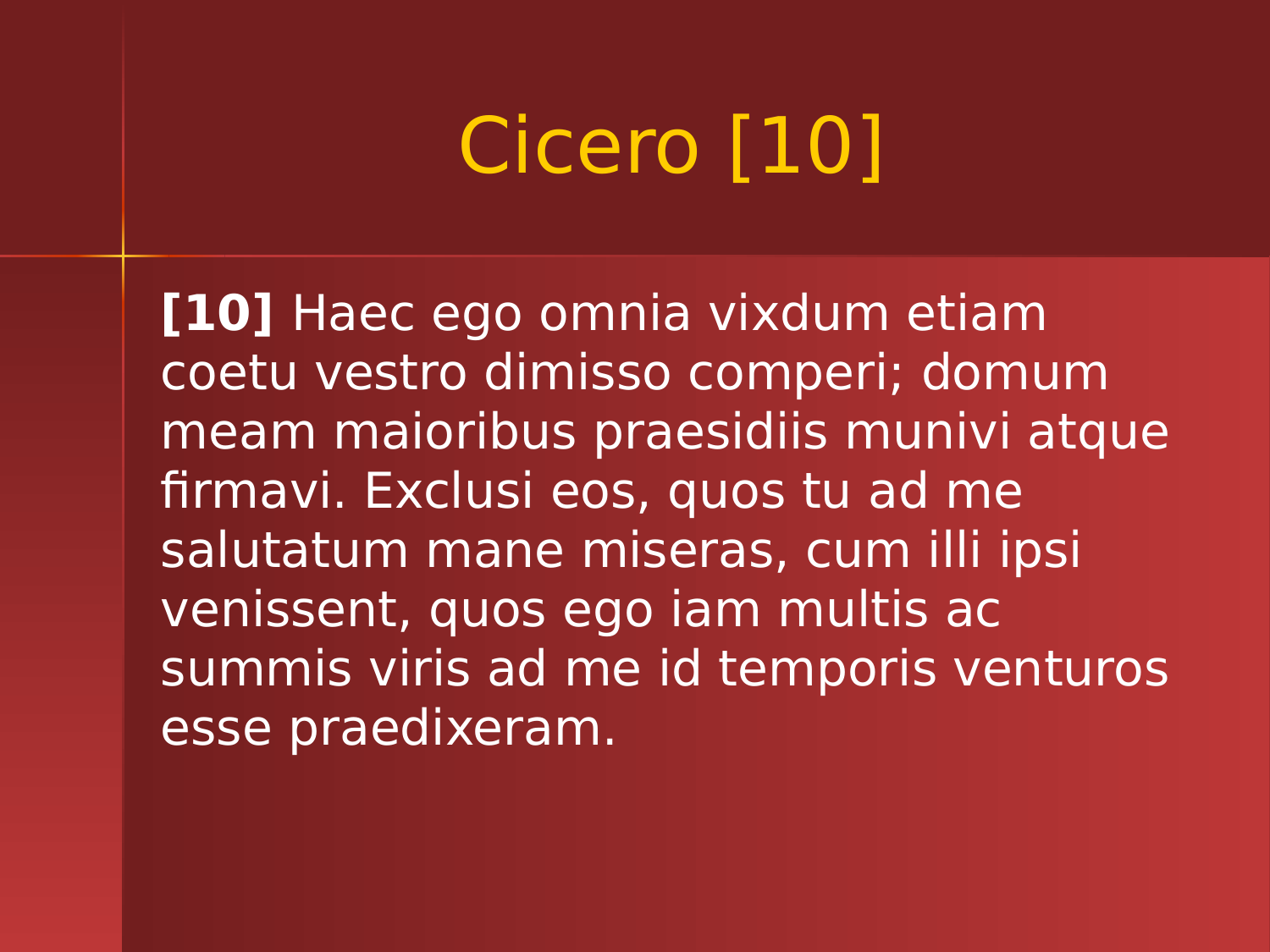

# Cicero [10]
[10] Haec ego omnia vixdum etiam coetu vestro dimisso comperi; domum meam maioribus praesidiis munivi atque firmavi. Exclusi eos, quos tu ad me salutatum mane miseras, cum illi ipsi venissent, quos ego iam multis ac summis viris ad me id temporis venturos esse praedixeram.